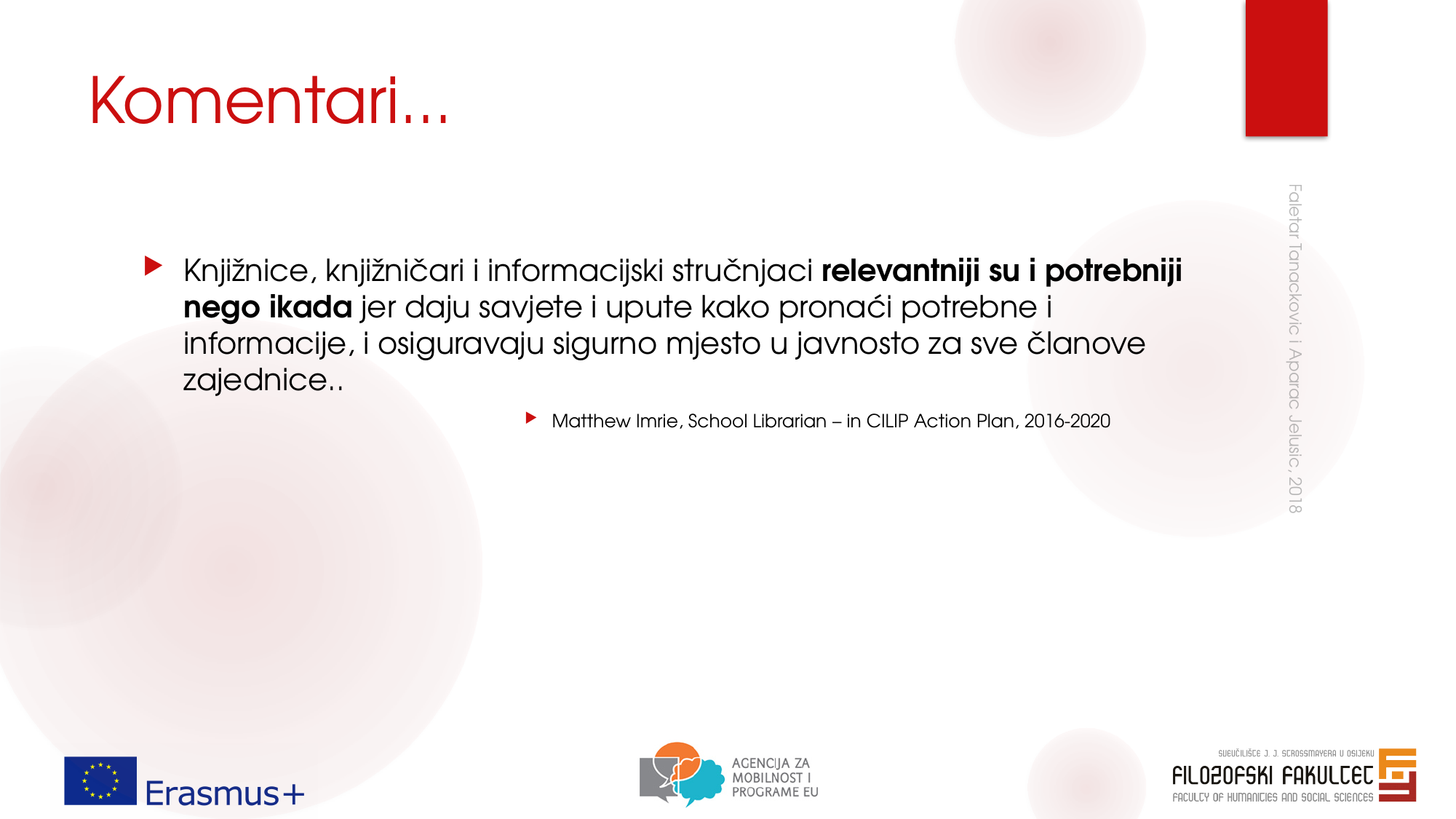

# Komentari...
Knjižnice, knjižničari i informacijski stručnjaci relevantniji su i potrebniji nego ikada jer daju savjete i upute kako pronaći potrebne i informacije, i osiguravaju sigurno mjesto u javnosto za sve članove zajednice..
Matthew Imrie, School Librarian – in CILIP Action Plan, 2016-2020

Faletar Tanackovic i Aparac Jelusic, 2018